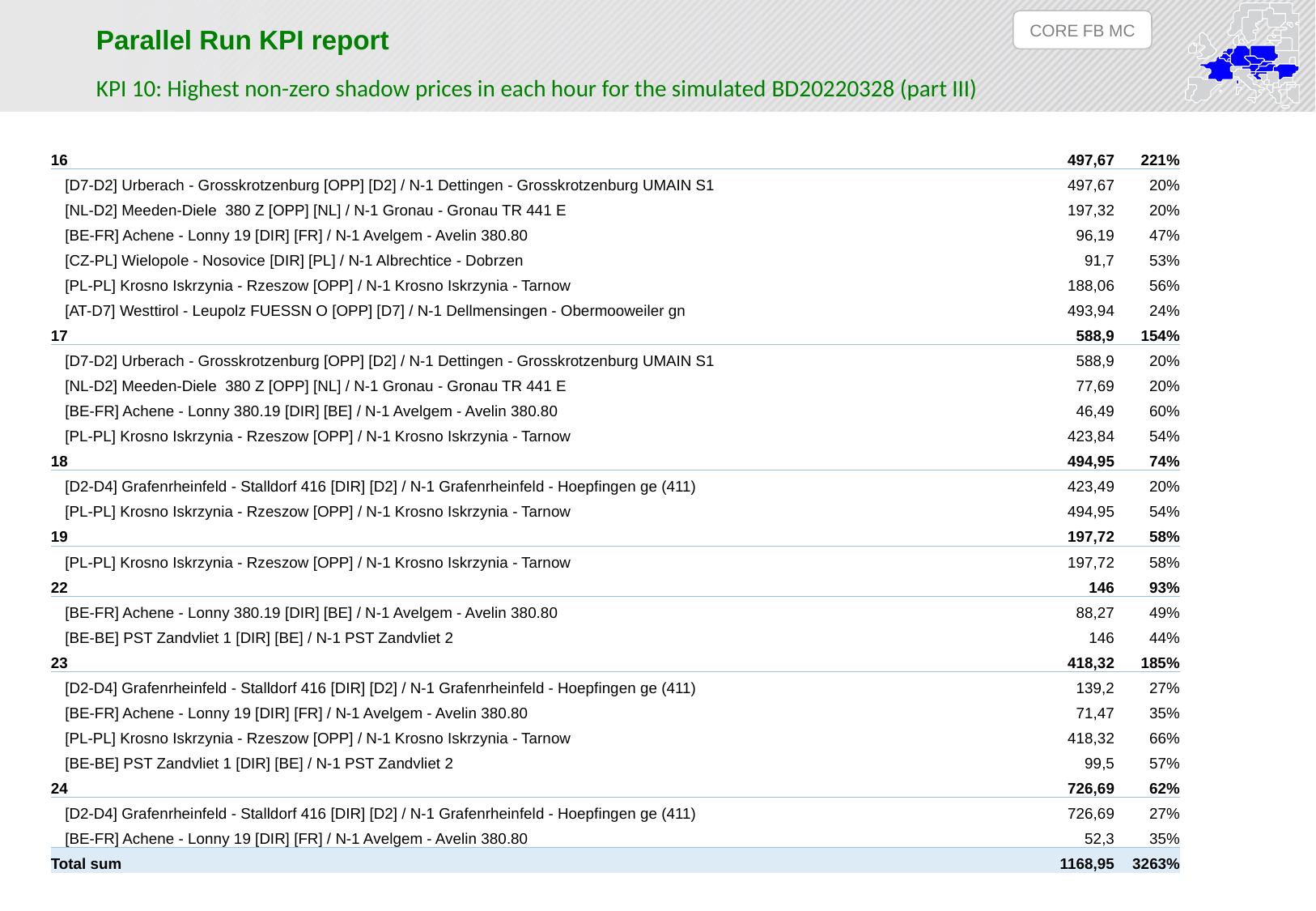

CORE FB MC
Parallel Run KPI report
KPI 10: Highest non-zero shadow prices in each hour for the simulated BD20220328 (part III)
| 16 | 497,67 | 221% |
| --- | --- | --- |
| [D7-D2] Urberach - Grosskrotzenburg [OPP] [D2] / N-1 Dettingen - Grosskrotzenburg UMAIN S1 | 497,67 | 20% |
| [NL-D2] Meeden-Diele 380 Z [OPP] [NL] / N-1 Gronau - Gronau TR 441 E | 197,32 | 20% |
| [BE-FR] Achene - Lonny 19 [DIR] [FR] / N-1 Avelgem - Avelin 380.80 | 96,19 | 47% |
| [CZ-PL] Wielopole - Nosovice [DIR] [PL] / N-1 Albrechtice - Dobrzen | 91,7 | 53% |
| [PL-PL] Krosno Iskrzynia - Rzeszow [OPP] / N-1 Krosno Iskrzynia - Tarnow | 188,06 | 56% |
| [AT-D7] Westtirol - Leupolz FUESSN O [OPP] [D7] / N-1 Dellmensingen - Obermooweiler gn | 493,94 | 24% |
| 17 | 588,9 | 154% |
| [D7-D2] Urberach - Grosskrotzenburg [OPP] [D2] / N-1 Dettingen - Grosskrotzenburg UMAIN S1 | 588,9 | 20% |
| [NL-D2] Meeden-Diele 380 Z [OPP] [NL] / N-1 Gronau - Gronau TR 441 E | 77,69 | 20% |
| [BE-FR] Achene - Lonny 380.19 [DIR] [BE] / N-1 Avelgem - Avelin 380.80 | 46,49 | 60% |
| [PL-PL] Krosno Iskrzynia - Rzeszow [OPP] / N-1 Krosno Iskrzynia - Tarnow | 423,84 | 54% |
| 18 | 494,95 | 74% |
| [D2-D4] Grafenrheinfeld - Stalldorf 416 [DIR] [D2] / N-1 Grafenrheinfeld - Hoepfingen ge (411) | 423,49 | 20% |
| [PL-PL] Krosno Iskrzynia - Rzeszow [OPP] / N-1 Krosno Iskrzynia - Tarnow | 494,95 | 54% |
| 19 | 197,72 | 58% |
| [PL-PL] Krosno Iskrzynia - Rzeszow [OPP] / N-1 Krosno Iskrzynia - Tarnow | 197,72 | 58% |
| 22 | 146 | 93% |
| [BE-FR] Achene - Lonny 380.19 [DIR] [BE] / N-1 Avelgem - Avelin 380.80 | 88,27 | 49% |
| [BE-BE] PST Zandvliet 1 [DIR] [BE] / N-1 PST Zandvliet 2 | 146 | 44% |
| 23 | 418,32 | 185% |
| [D2-D4] Grafenrheinfeld - Stalldorf 416 [DIR] [D2] / N-1 Grafenrheinfeld - Hoepfingen ge (411) | 139,2 | 27% |
| [BE-FR] Achene - Lonny 19 [DIR] [FR] / N-1 Avelgem - Avelin 380.80 | 71,47 | 35% |
| [PL-PL] Krosno Iskrzynia - Rzeszow [OPP] / N-1 Krosno Iskrzynia - Tarnow | 418,32 | 66% |
| [BE-BE] PST Zandvliet 1 [DIR] [BE] / N-1 PST Zandvliet 2 | 99,5 | 57% |
| 24 | 726,69 | 62% |
| [D2-D4] Grafenrheinfeld - Stalldorf 416 [DIR] [D2] / N-1 Grafenrheinfeld - Hoepfingen ge (411) | 726,69 | 27% |
| [BE-FR] Achene - Lonny 19 [DIR] [FR] / N-1 Avelgem - Avelin 380.80 | 52,3 | 35% |
| Total sum | 1168,95 | 3263% |